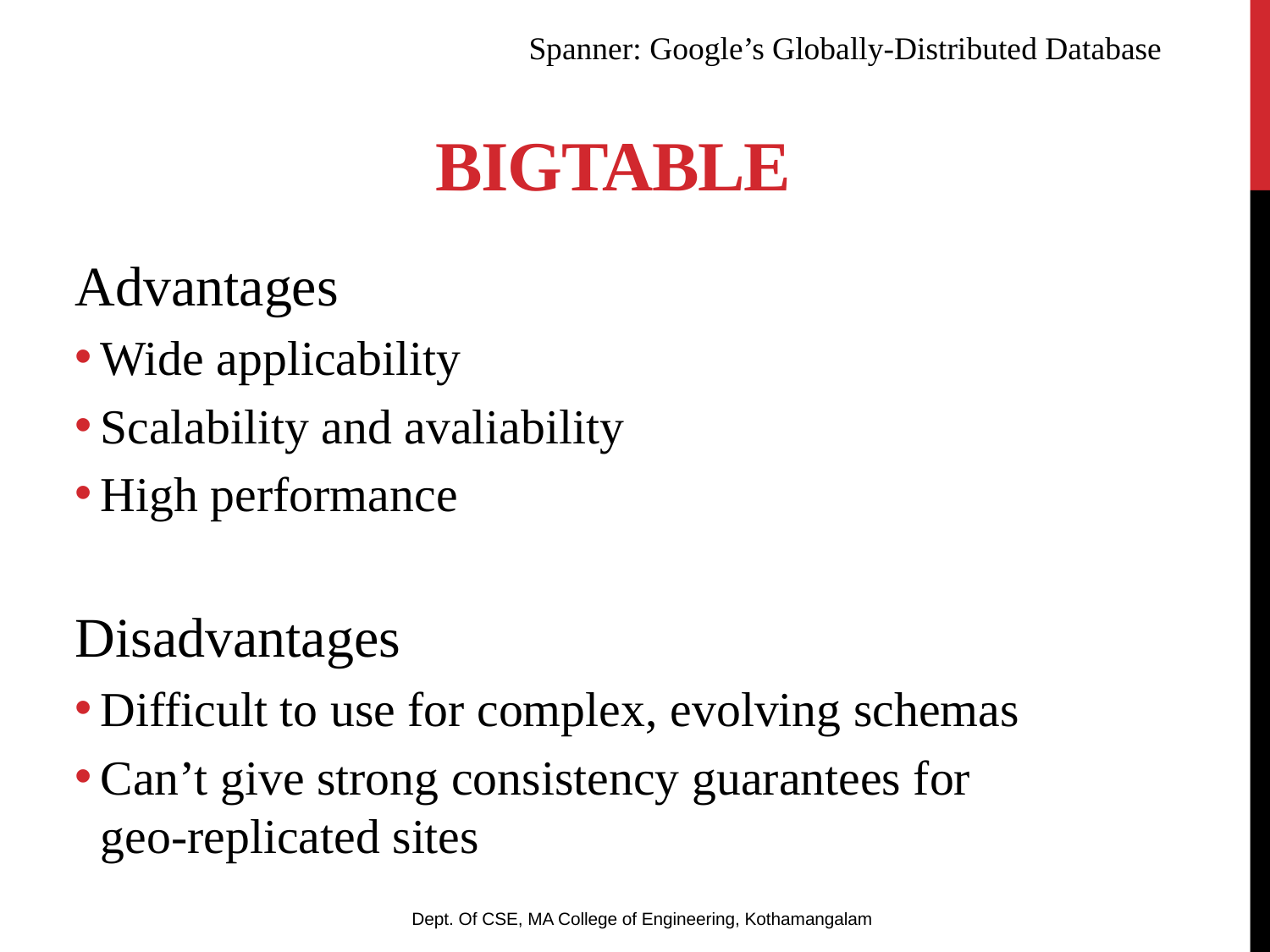

BIGTABLE
Spanner: Google’s Globally-Distributed Database
Advantages
Wide applicability
Scalability and avaliability
High performance

Disadvantages
Difficult to use for complex, evolving schemas
Can’t give strong consistency guarantees for geo-replicated sites

Dept. Of CSE, MA College of Engineering, Kothamangalam